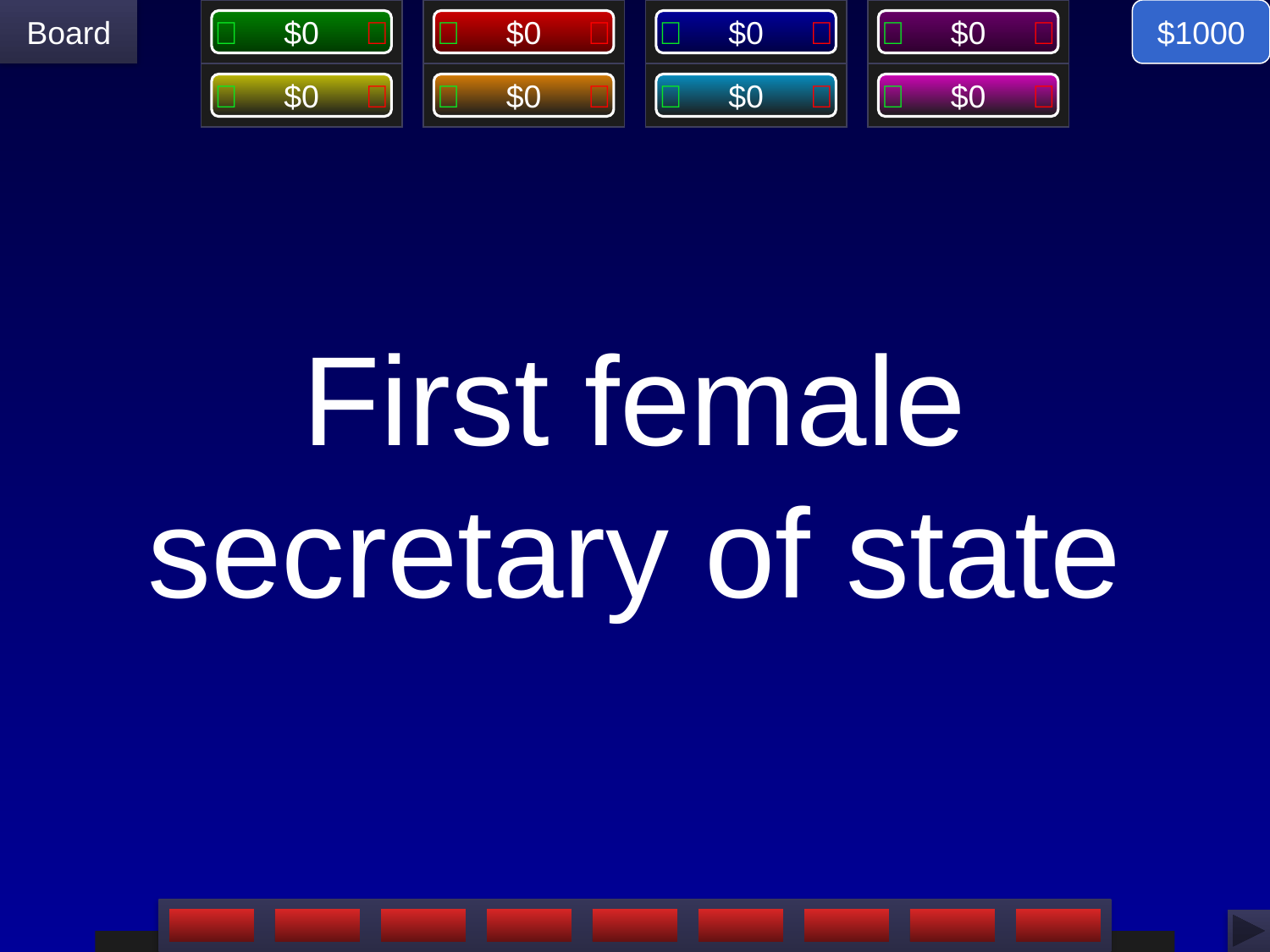

$1000
# First female secretary of state